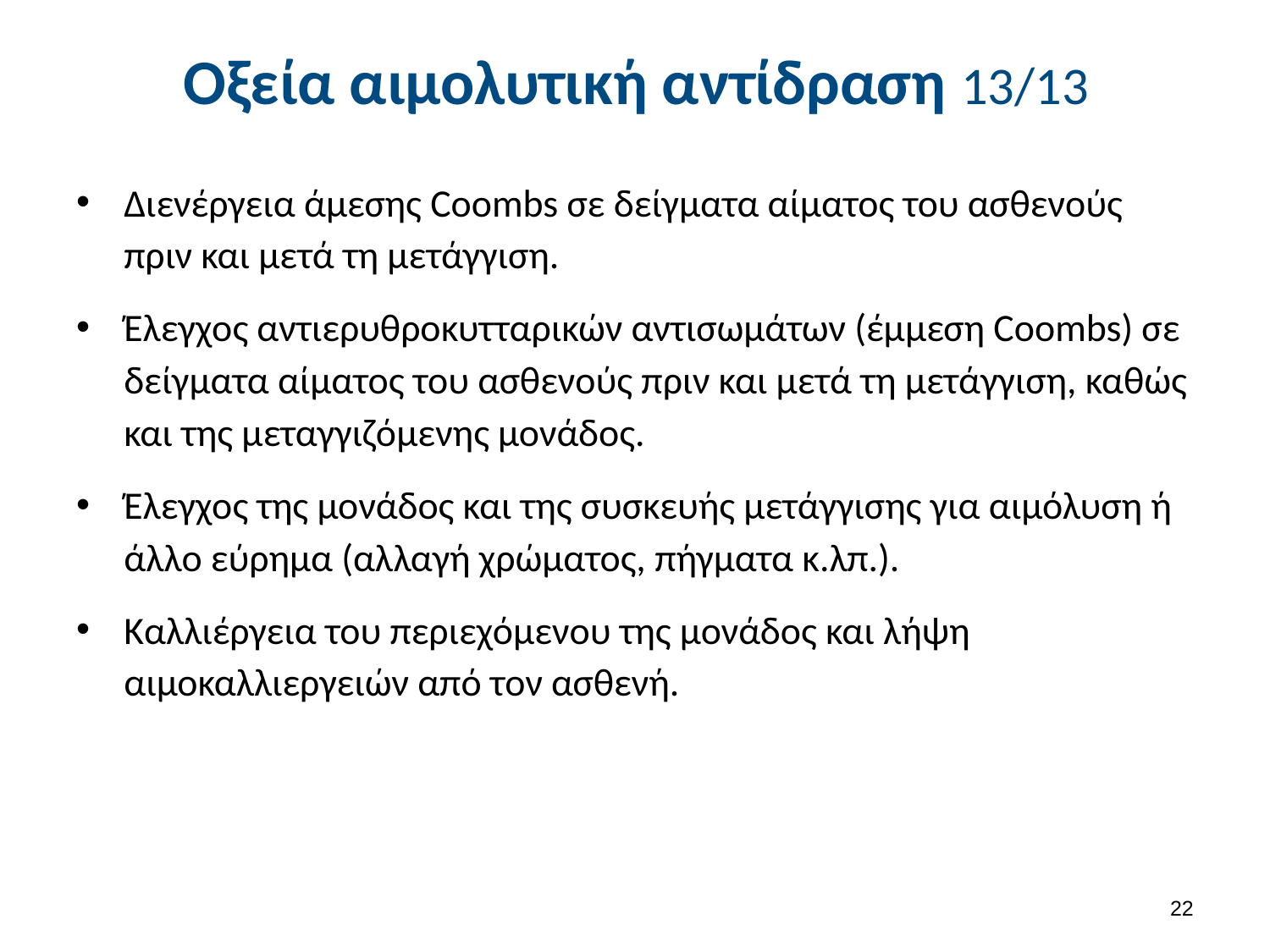

# Οξεία αιμολυτική αντίδραση 13/13
Διενέργεια άμεσης Coombs σε δείγματα αίματος του ασθενούς πριν και μετά τη μετάγγιση.
Έλεγχος αντιερυθροκυτταρικών αντισωμάτων (έμμεση Coombs) σε δείγματα αίματος του ασθενούς πριν και μετά τη μετάγγιση, καθώς και της μεταγγιζόμενης μονάδος.
Έλεγχος της μονάδος και της συσκευής μετάγγισης για αιμόλυση ή άλλο εύρημα (αλλαγή χρώματος, πήγματα κ.λπ.).
Καλλιέργεια του περιεχόμενου της μονάδος και λήψη αιμοκαλλιεργειών από τον ασθενή.

22